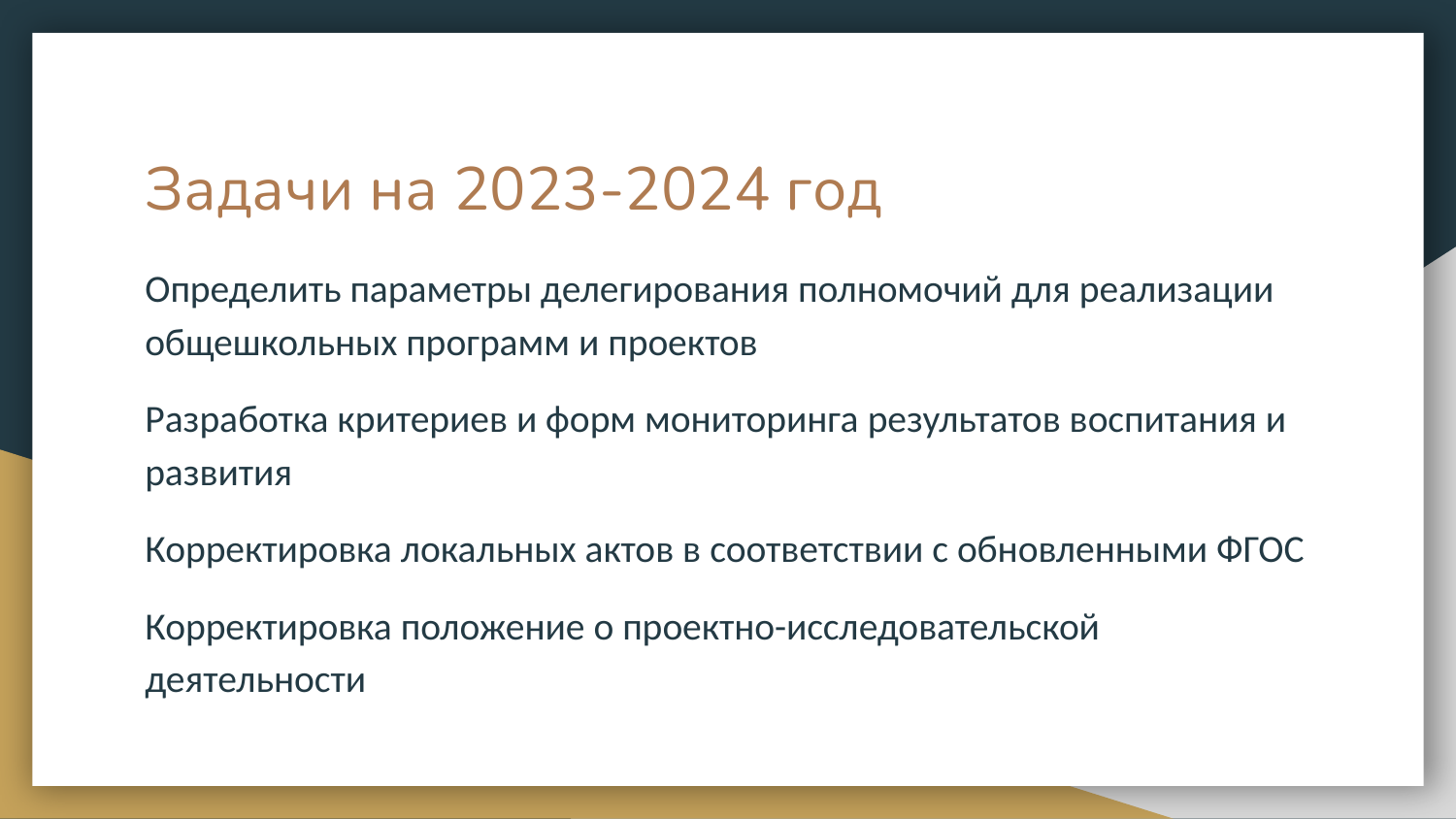

# Задачи на 2023-2024 год
Определить параметры делегирования полномочий для реализации общешкольных программ и проектов
Разработка критериев и форм мониторинга результатов воспитания и развития
Корректировка локальных актов в соответствии с обновленными ФГОС
Корректировка положение о проектно-исследовательской деятельности